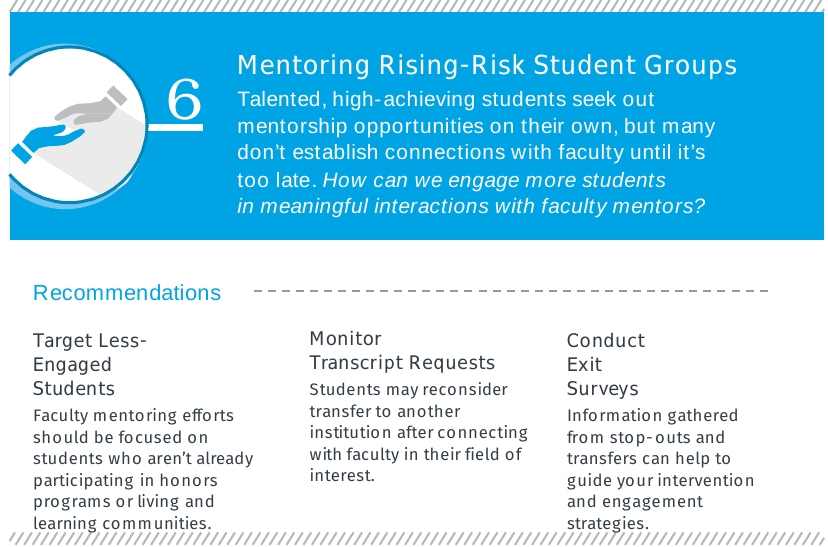

# Mentoring Rising-Risk Student Groups
 6
Talented, high-achieving students seek out mentorship opportunities on their own, but many don’t establish connections with faculty until it’s too late. How can we engage more students
in meaningful interactions with faculty mentors?

Recommendations

Target Less- Engaged Students
Faculty mentoring efforts should be focused on students who aren’t already participating in honors programs or living and learning communities.
Monitor
Transcript Requests
Students may reconsider transfer to another institution after connecting with faculty in their field of interest.
Conduct Exit Surveys
Information gathered from stop-outs and transfers can help to guide your intervention and engagement strategies.